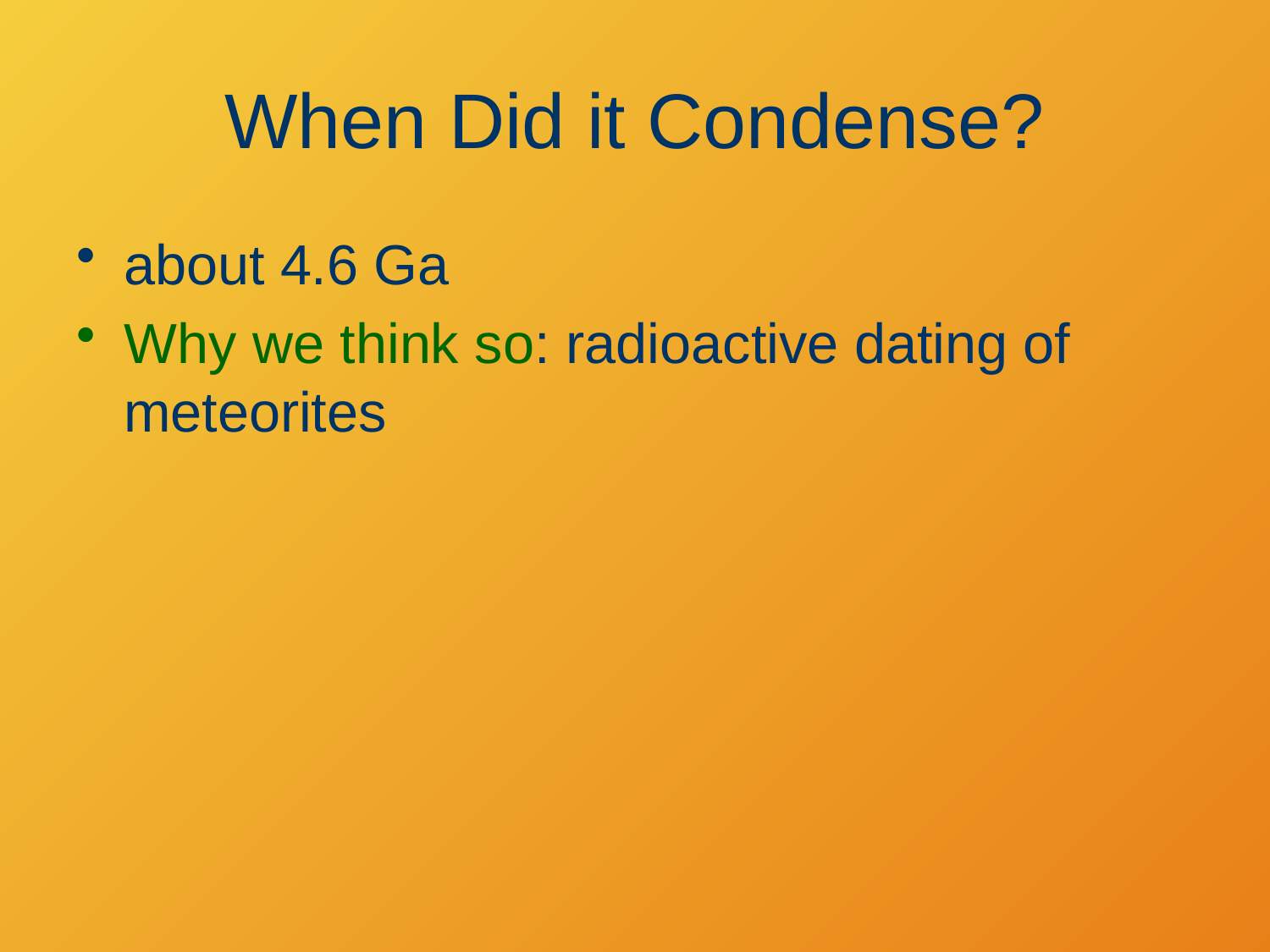

# When Did it Condense?
about 4.6 Ga
Why we think so: radioactive dating of meteorites